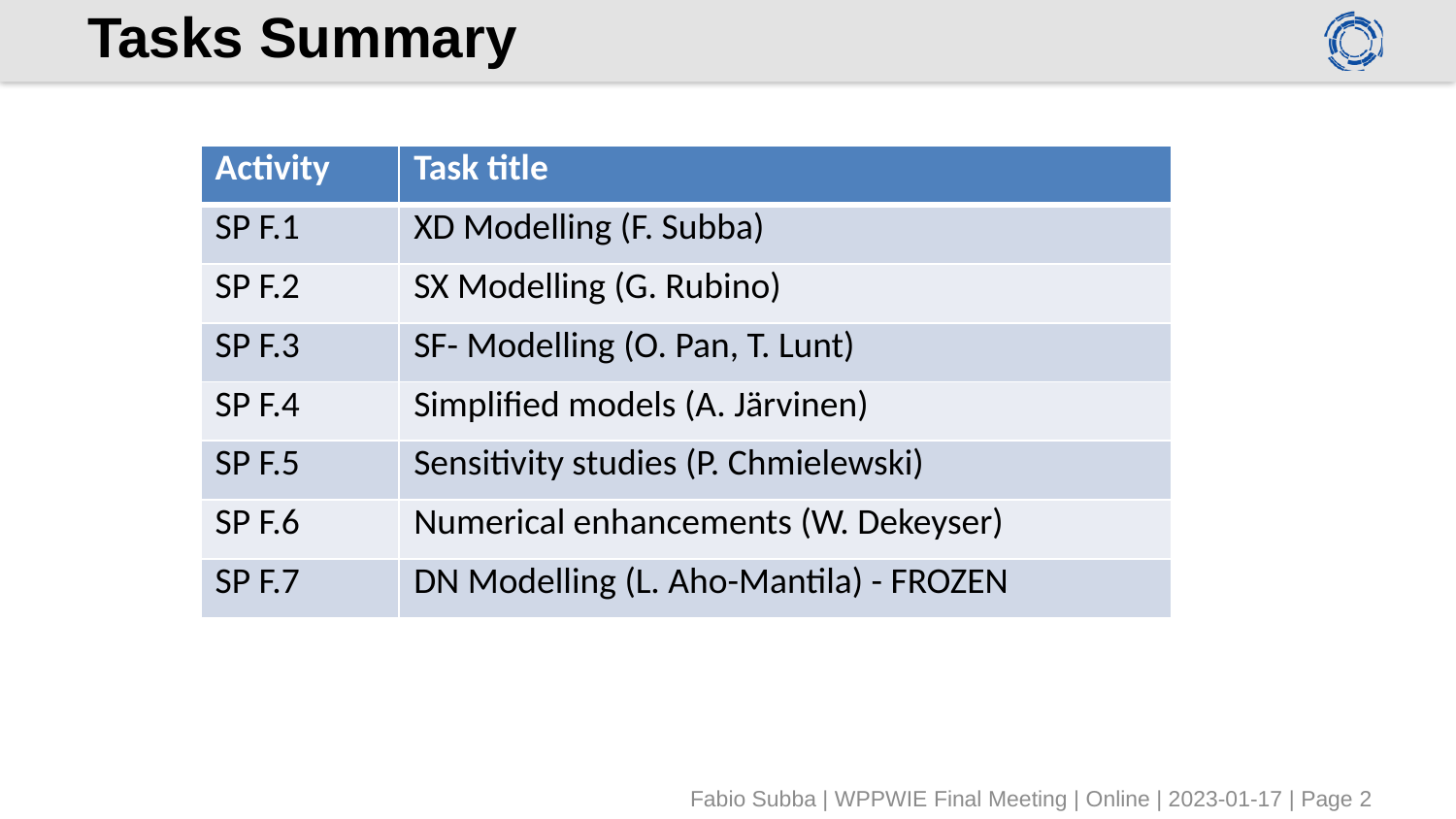

# Tasks Summary
| Activity | Task title |
| --- | --- |
| SP F.1 | XD Modelling (F. Subba) |
| SP F.2 | SX Modelling (G. Rubino) |
| SP F.3 | SF- Modelling (O. Pan, T. Lunt) |
| SP F.4 | Simplified models (A. Järvinen) |
| SP F.5 | Sensitivity studies (P. Chmielewski) |
| SP F.6 | Numerical enhancements (W. Dekeyser) |
| SP F.7 | DN Modelling (L. Aho-Mantila) - FROZEN |
Fabio Subba | WPPWIE Final Meeting | Online | 2023-01-17 | Page 2